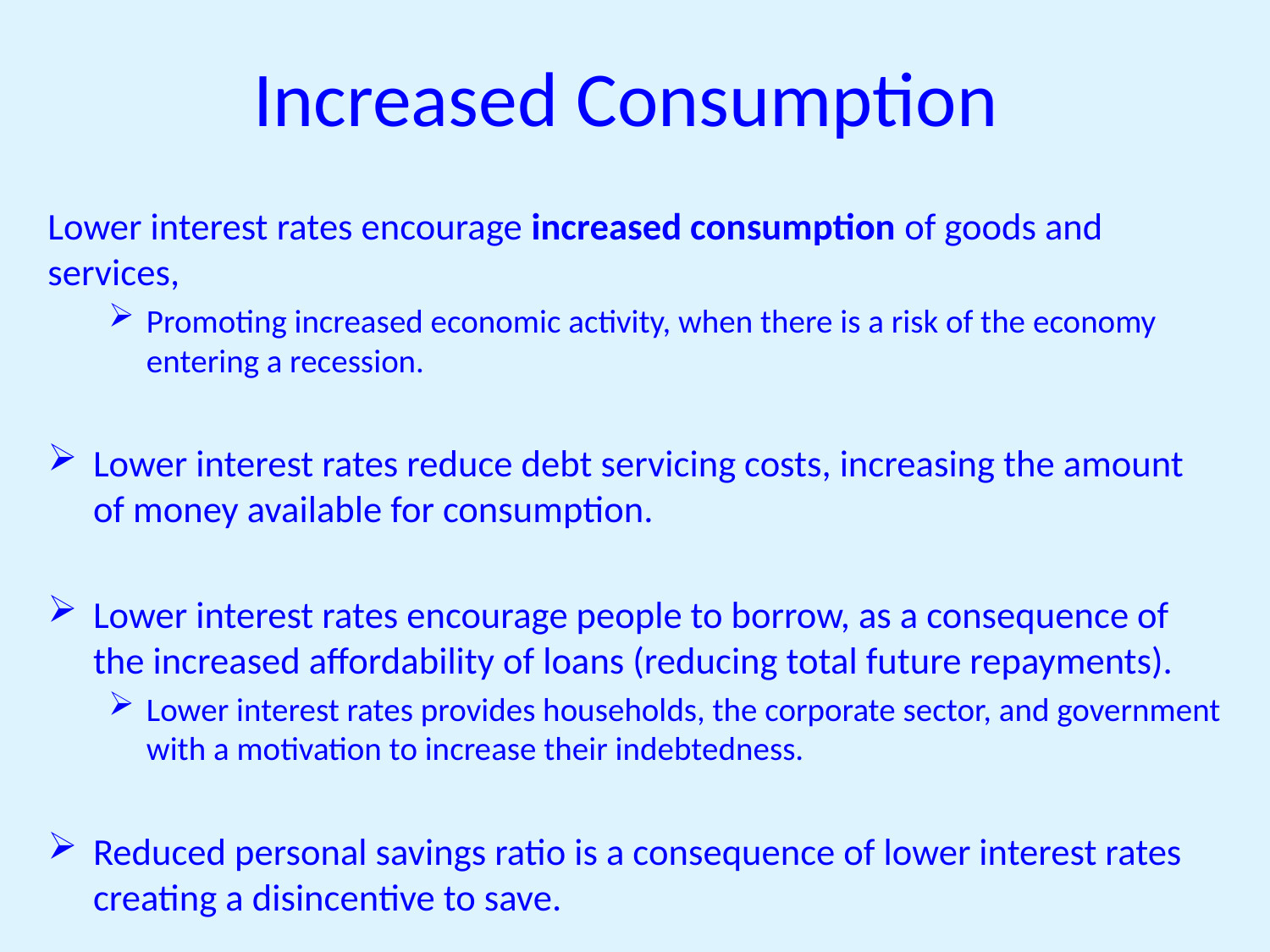

# Increased Consumption
Lower interest rates encourage increased consumption of goods and services,
Promoting increased economic activity, when there is a risk of the economy entering a recession.

Lower interest rates reduce debt servicing costs, increasing the amount of money available for consumption.

Lower interest rates encourage people to borrow, as a consequence of the increased affordability of loans (reducing total future repayments).
Lower interest rates provides households, the corporate sector, and government with a motivation to increase their indebtedness.

Reduced personal savings ratio is a consequence of lower interest rates creating a disincentive to save.